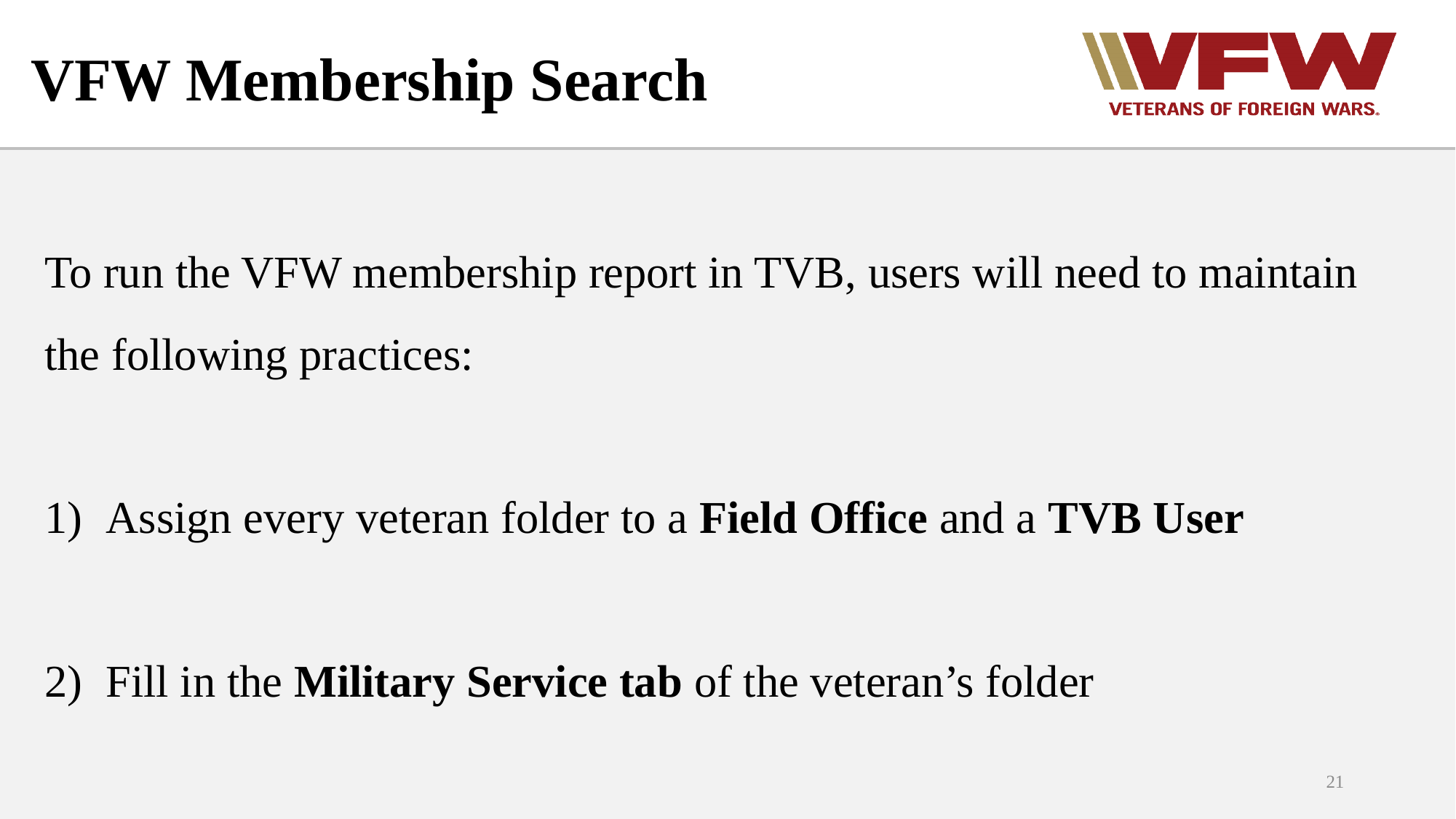

# VFW Membership Search
To run the VFW membership report in TVB, users will need to maintain the following practices:

Assign every veteran folder to a Field Office and a TVB User

Fill in the Military Service tab of the veteran’s folder

21